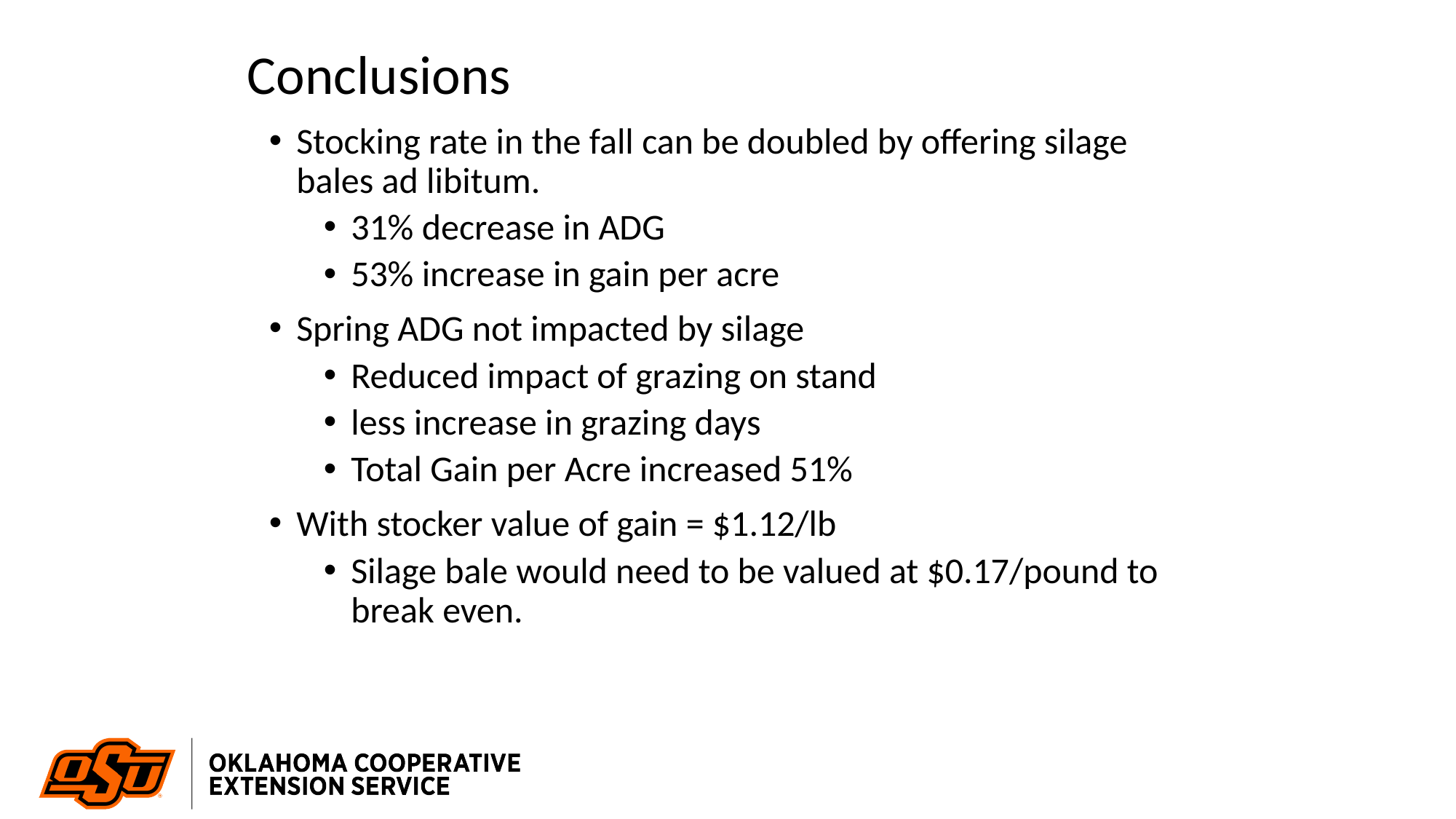

# Conclusions
Stocking rate in the fall can be doubled by offering silage bales ad libitum.
31% decrease in ADG
53% increase in gain per acre
Spring ADG not impacted by silage
Reduced impact of grazing on stand
less increase in grazing days
Total Gain per Acre increased 51%
With stocker value of gain = $1.12/lb
Silage bale would need to be valued at $0.17/pound to break even.